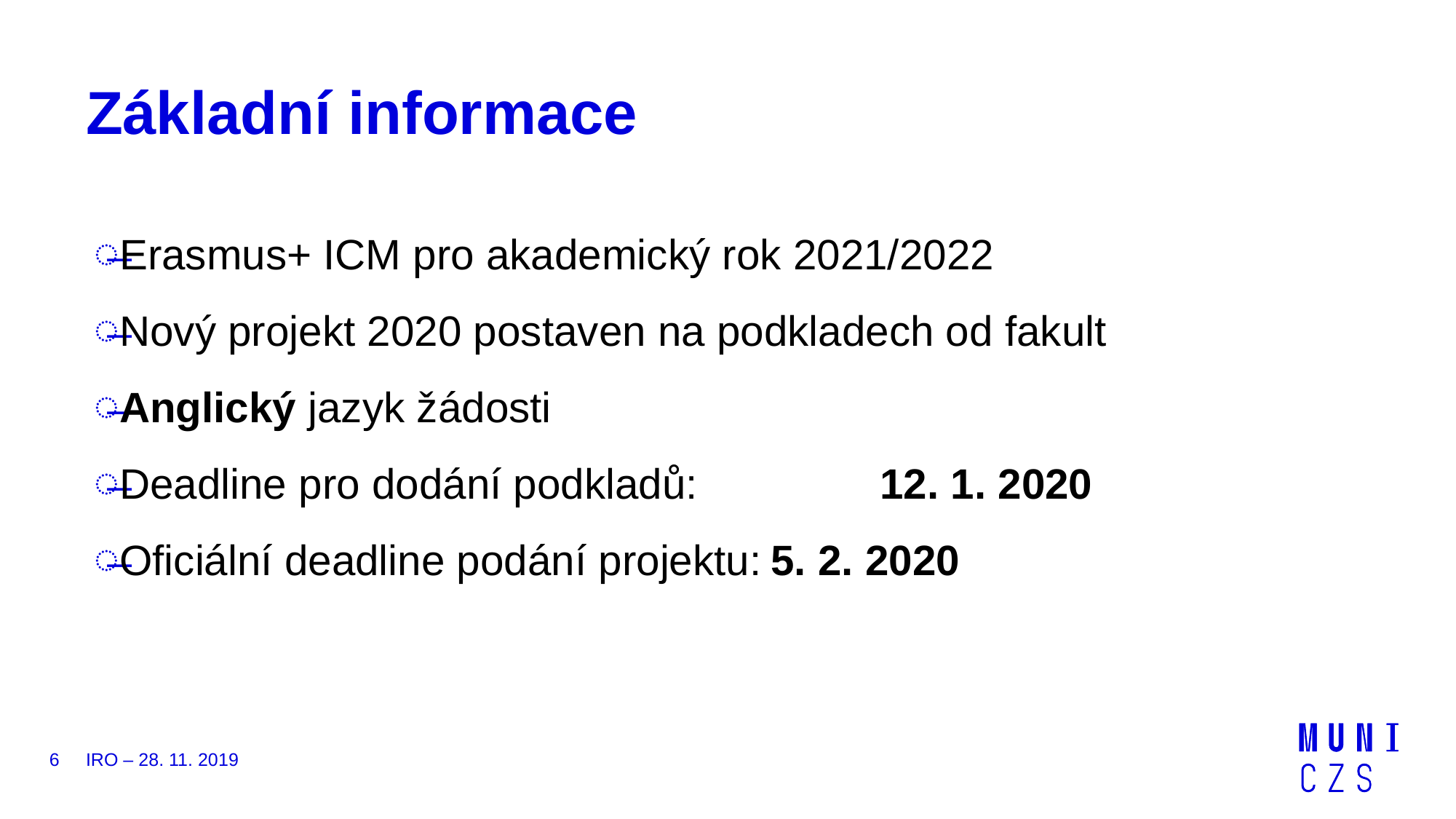

# Základní informace
Erasmus+ ICM pro akademický rok 2021/2022
Nový projekt 2020 postaven na podkladech od fakult
Anglický jazyk žádosti
Deadline pro dodání podkladů: 		12. 1. 2020
Oficiální deadline podání projektu:	5. 2. 2020
6
IRO – 28. 11. 2019